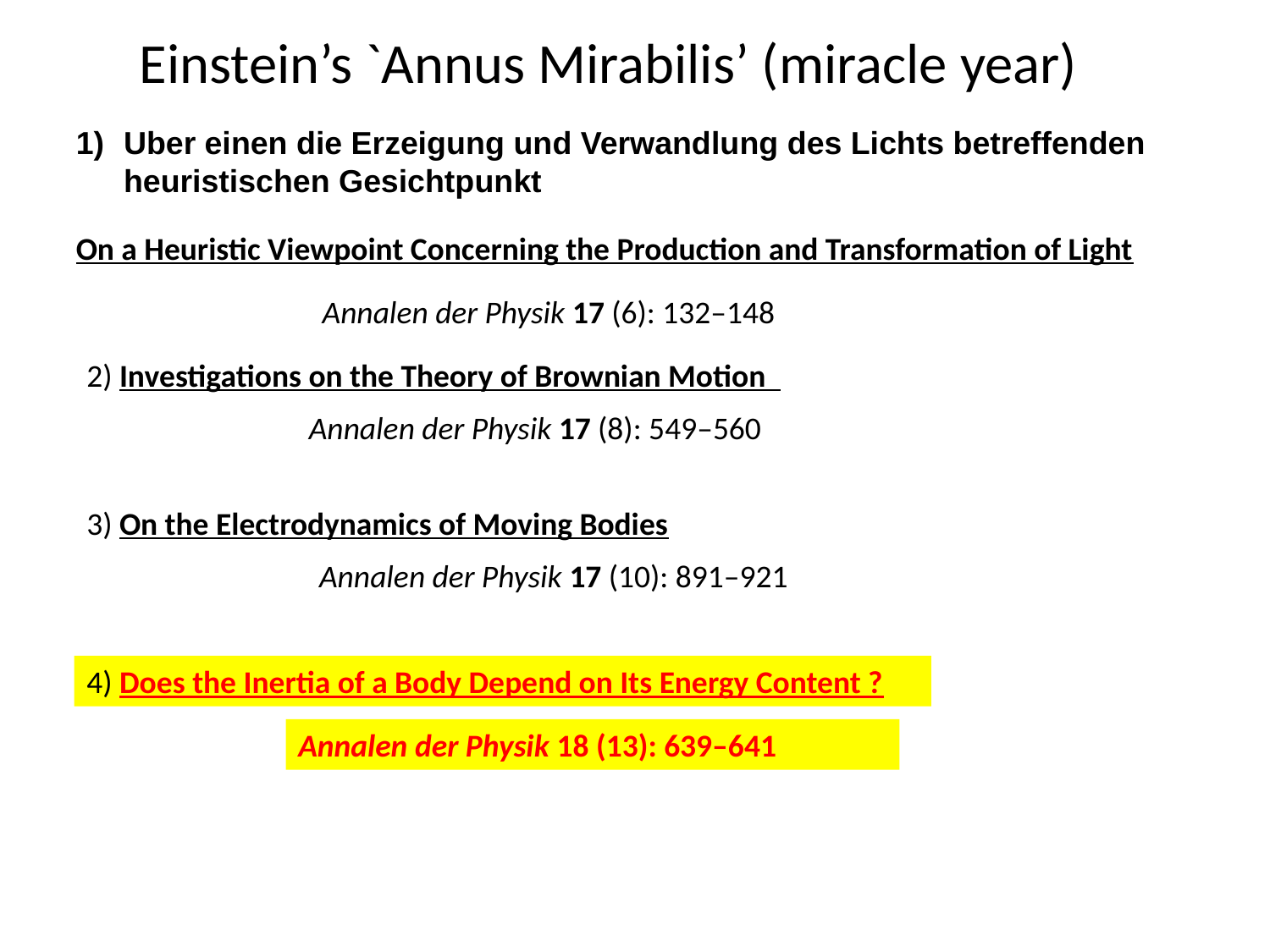

Einstein’s `Annus Mirabilis’ (miracle year)
Uber einen die Erzeigung und Verwandlung des Lichts betreffenden heuristischen Gesichtpunkt
On a Heuristic Viewpoint Concerning the Production and Transformation of Light
Annalen der Physik 17 (6): 132–148
2) Investigations on the Theory of Brownian Motion
Annalen der Physik 17 (8): 549–560
3) On the Electrodynamics of Moving Bodies
Annalen der Physik 17 (10): 891–921
4) Does the Inertia of a Body Depend on Its Energy Content ?
Annalen der Physik 18 (13): 639–641